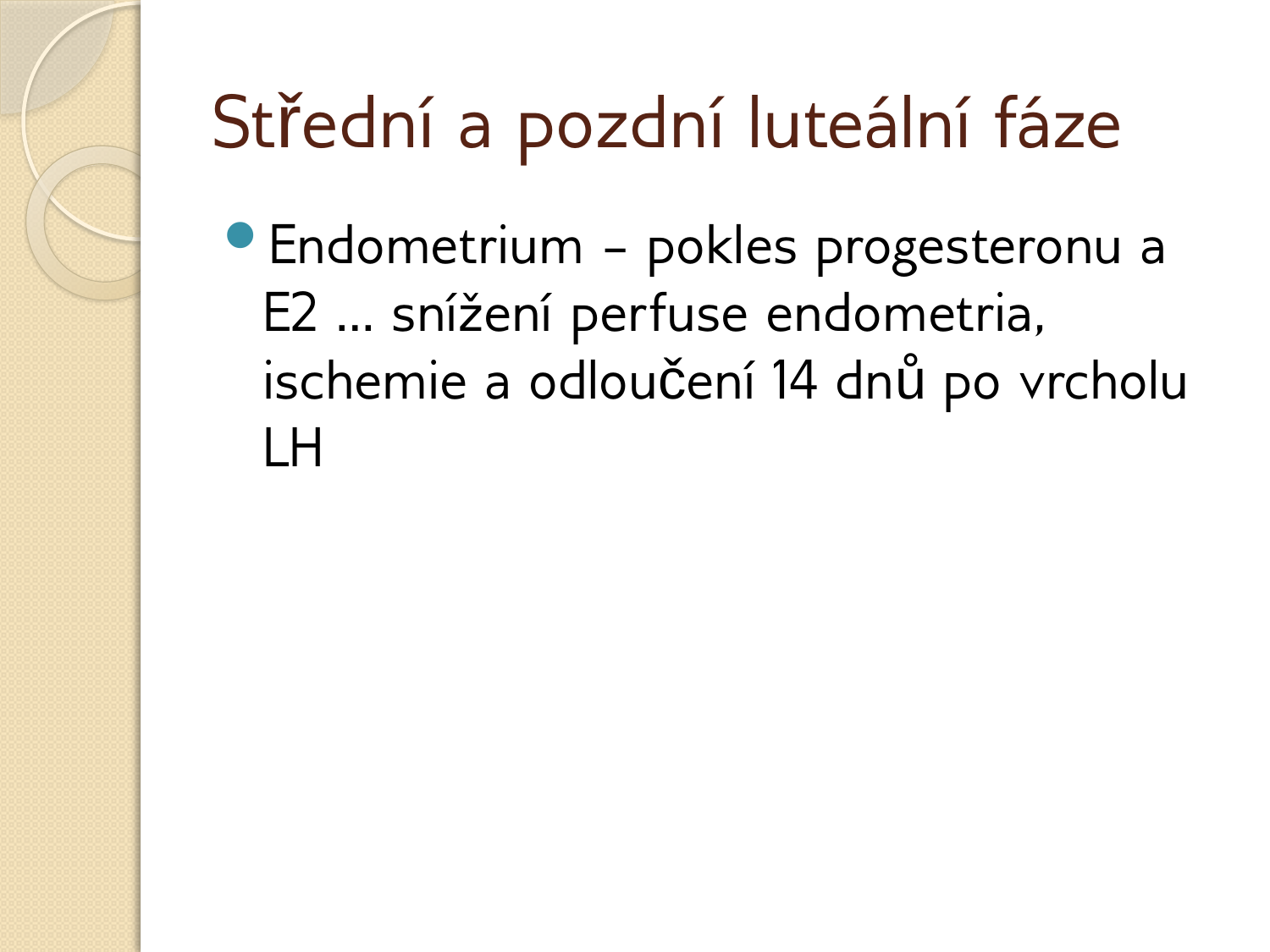

# Střední a pozdní luteální fáze
Endometrium – pokles progesteronu a E2 … snížení perfuse endometria, ischemie a odloučení 14 dnů po vrcholu LH